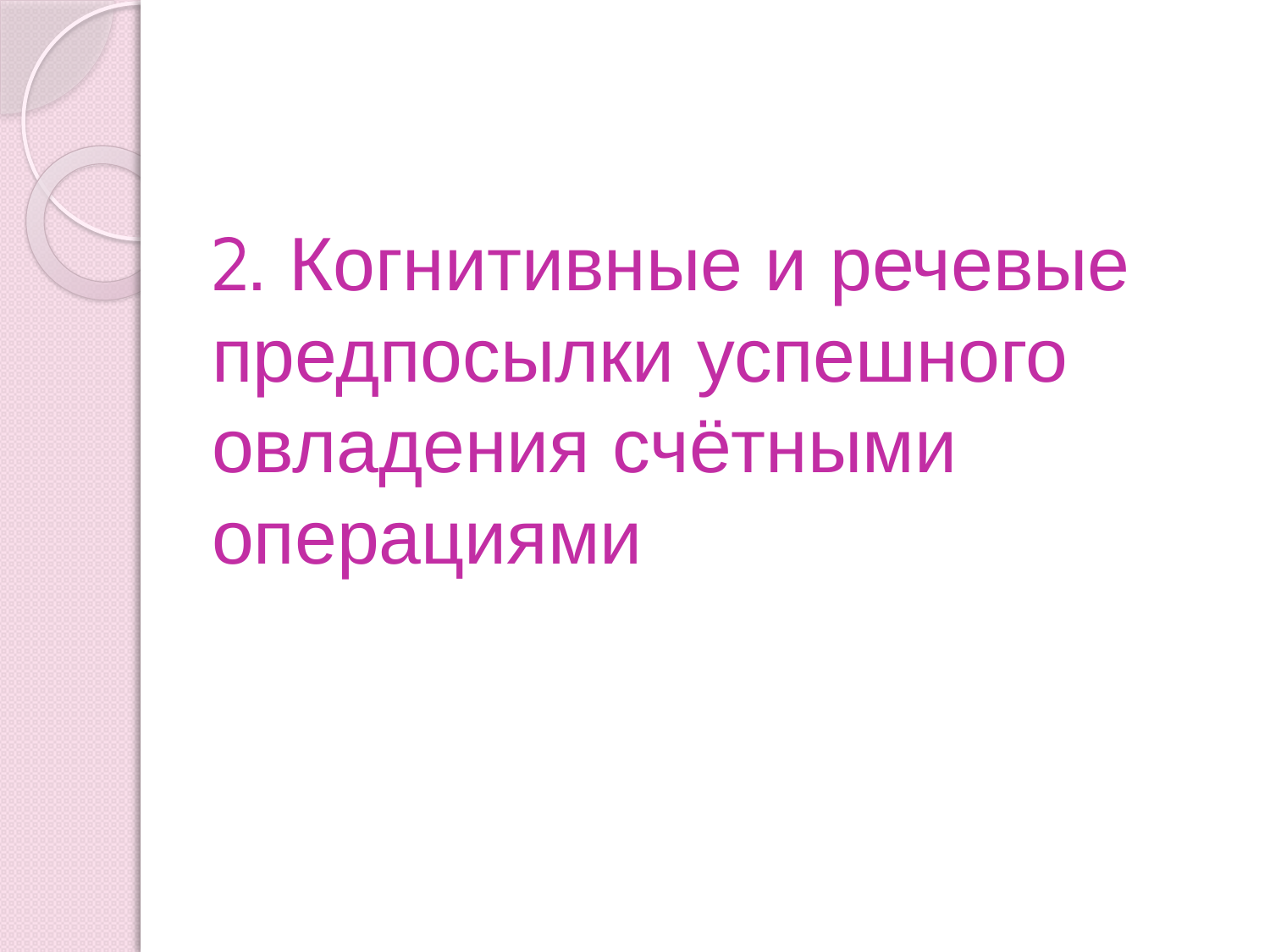

# 2. Когнитивные и речевые предпосылки успешного овладения счётными операциями